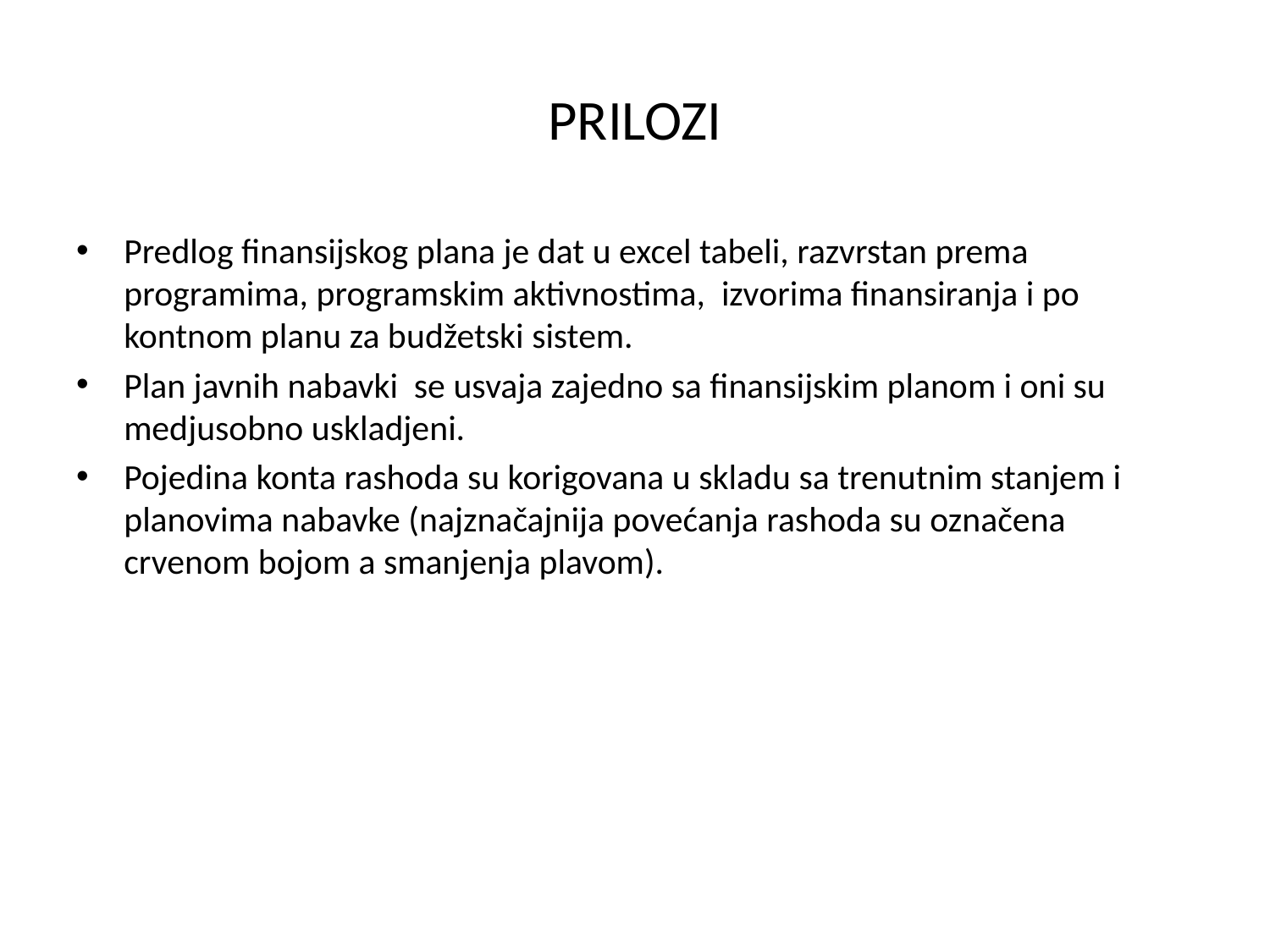

# PRILOZI
Predlog finansijskog plana je dat u excel tabeli, razvrstan prema programima, programskim aktivnostima,  izvorima finansiranja i po kontnom planu za budžetski sistem.
Plan javnih nabavki  se usvaja zajedno sa finansijskim planom i oni su medjusobno uskladjeni.
Pojedina konta rashoda su korigovana u skladu sa trenutnim stanjem i planovima nabavke (najznačajnija povećanja rashoda su označena crvenom bojom a smanjenja plavom).